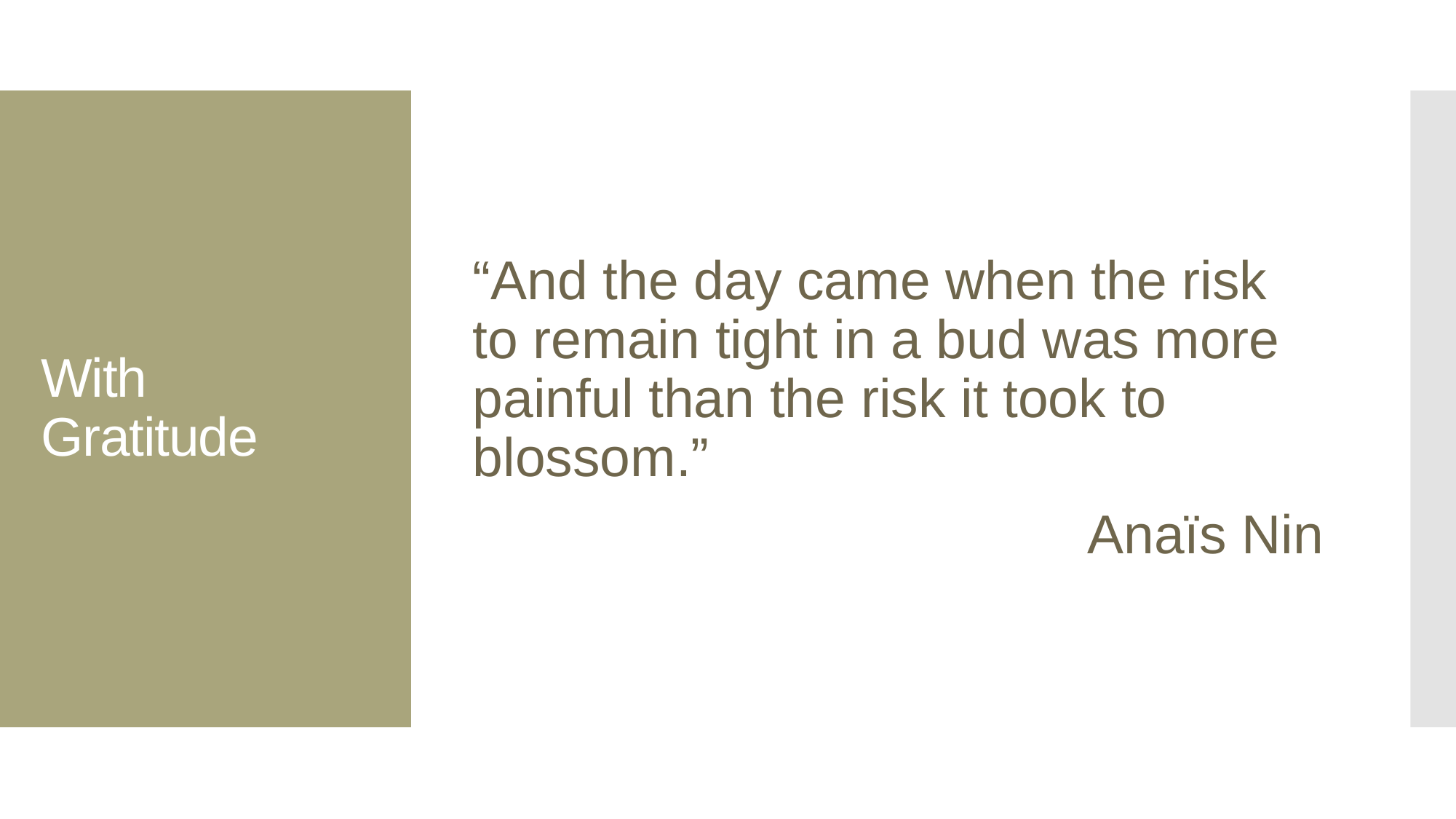

“And the day came when the risk to remain tight in a bud was more painful than the risk it took to blossom.”
Anaïs Nin
# With Gratitude